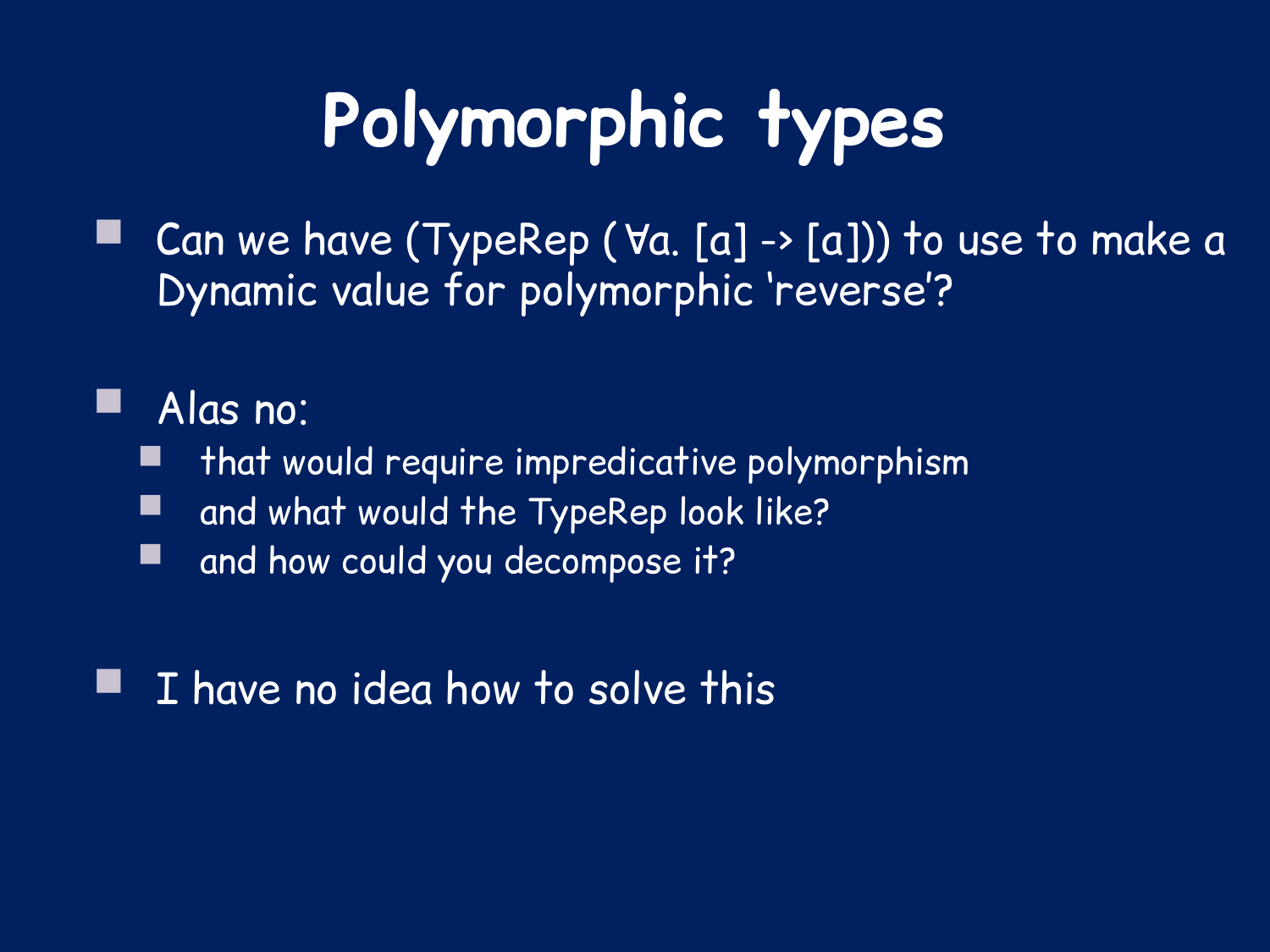

# Polymorphic types
Can we have (TypeRep (∀a. [a] -> [a])) to use to make a Dynamic value for polymorphic ‘reverse’?

Alas no:
that would require impredicative polymorphism
and what would the TypeRep look like?
and how could you decompose it?

I have no idea how to solve this